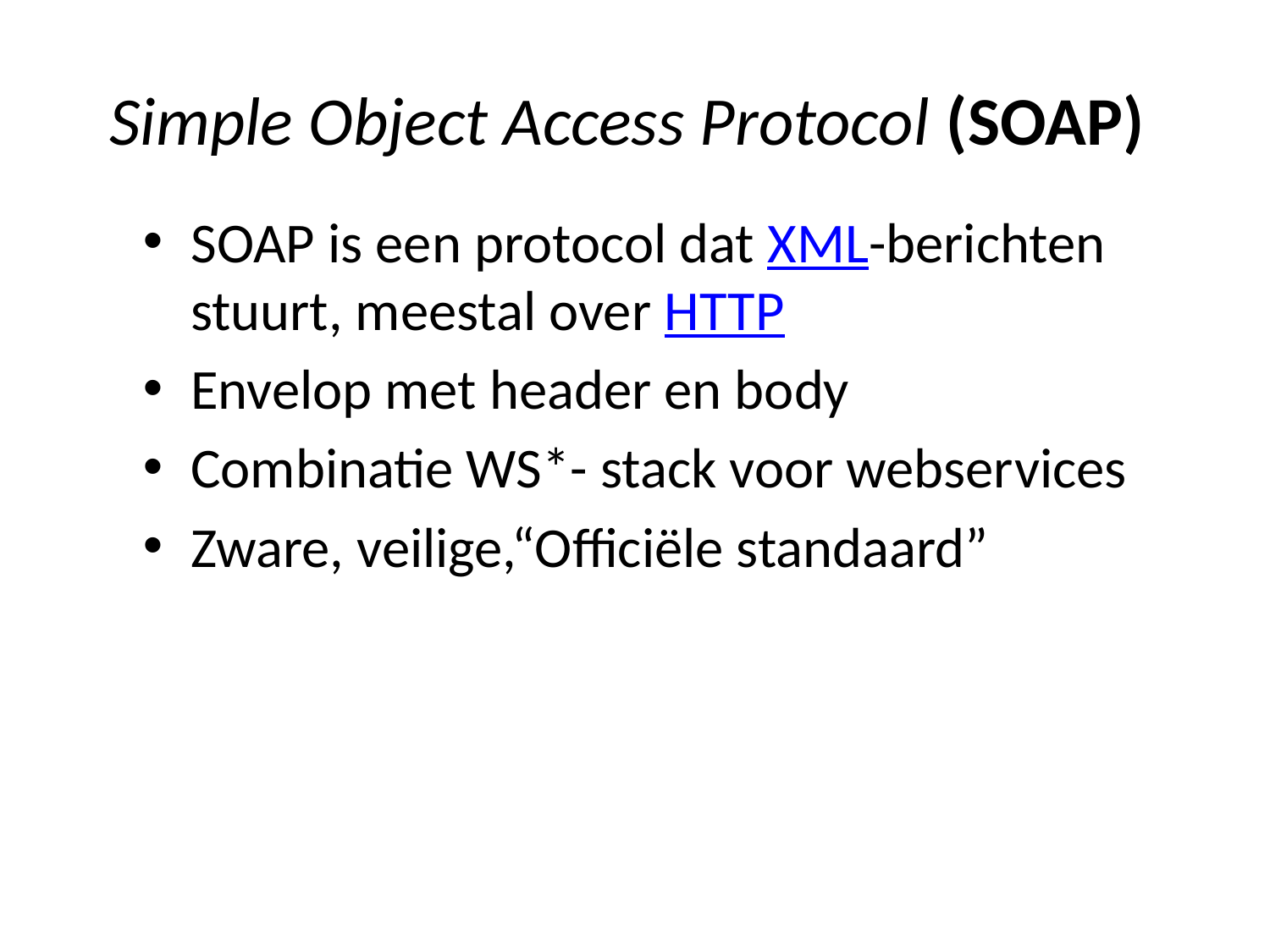

# Simple Object Access Protocol (SOAP)
SOAP is een protocol dat XML-berichten stuurt, meestal over HTTP
Envelop met header en body
Combinatie WS*- stack voor webservices
Zware, veilige,“Officiële standaard”